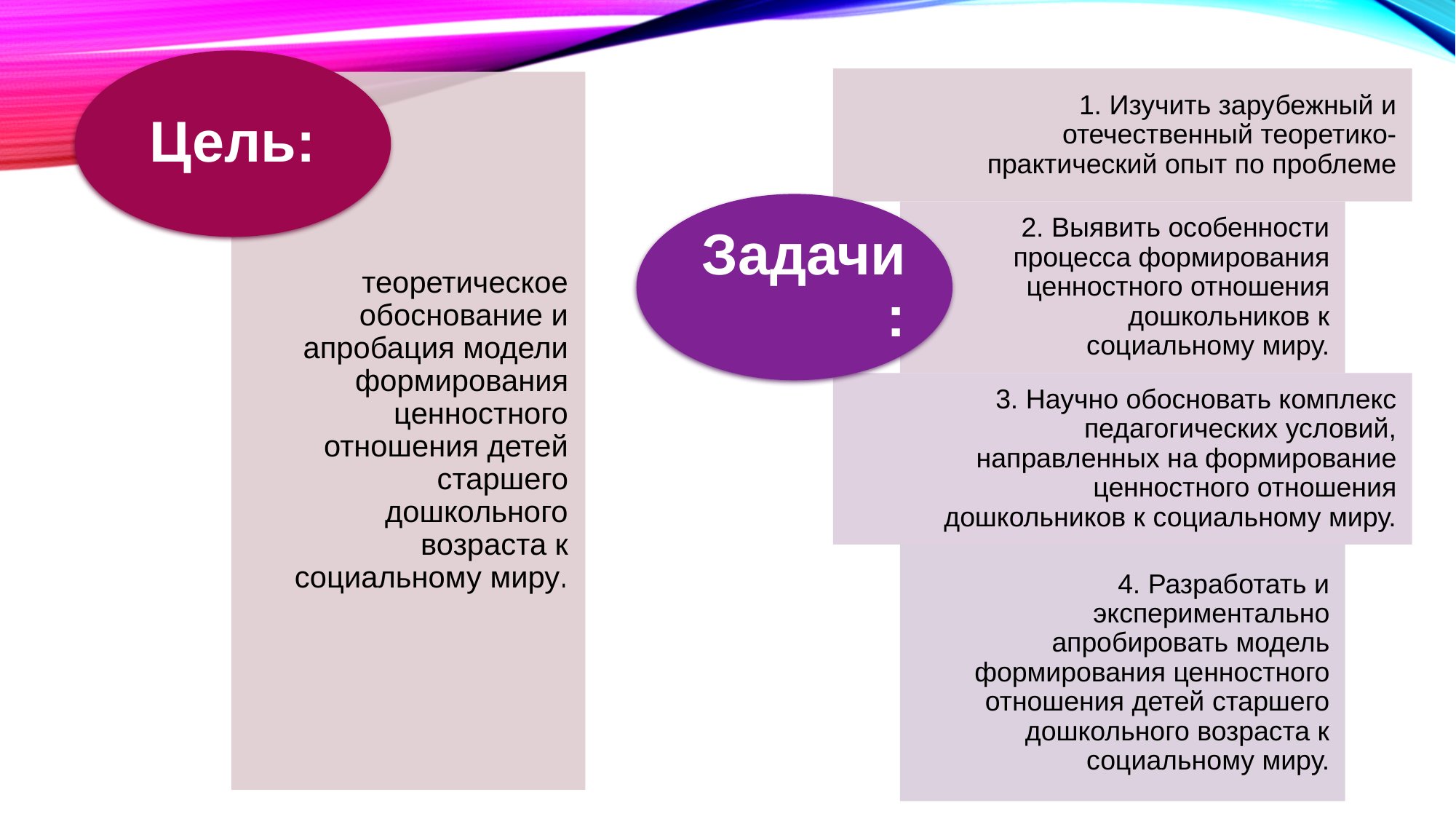

теоретическое обоснование и апробация модели формирования ценностного отношения детей старшего дошкольного возраста к социальному миру.
Цель:
1. Изучить зарубежный и отечественный теоретико-практический опыт по проблеме
2. Выявить особенности процесса формирования ценностного отношения дошкольников к социальному миру.
3. Научно обосновать комплекс педагогических условий, направленных на формирование ценностного отношения дошкольников к социальному миру.
4. Разработать и экспериментально апробировать модель формирования ценностного отношения детей старшего дошкольного возраста к социальному миру.
Задачи: